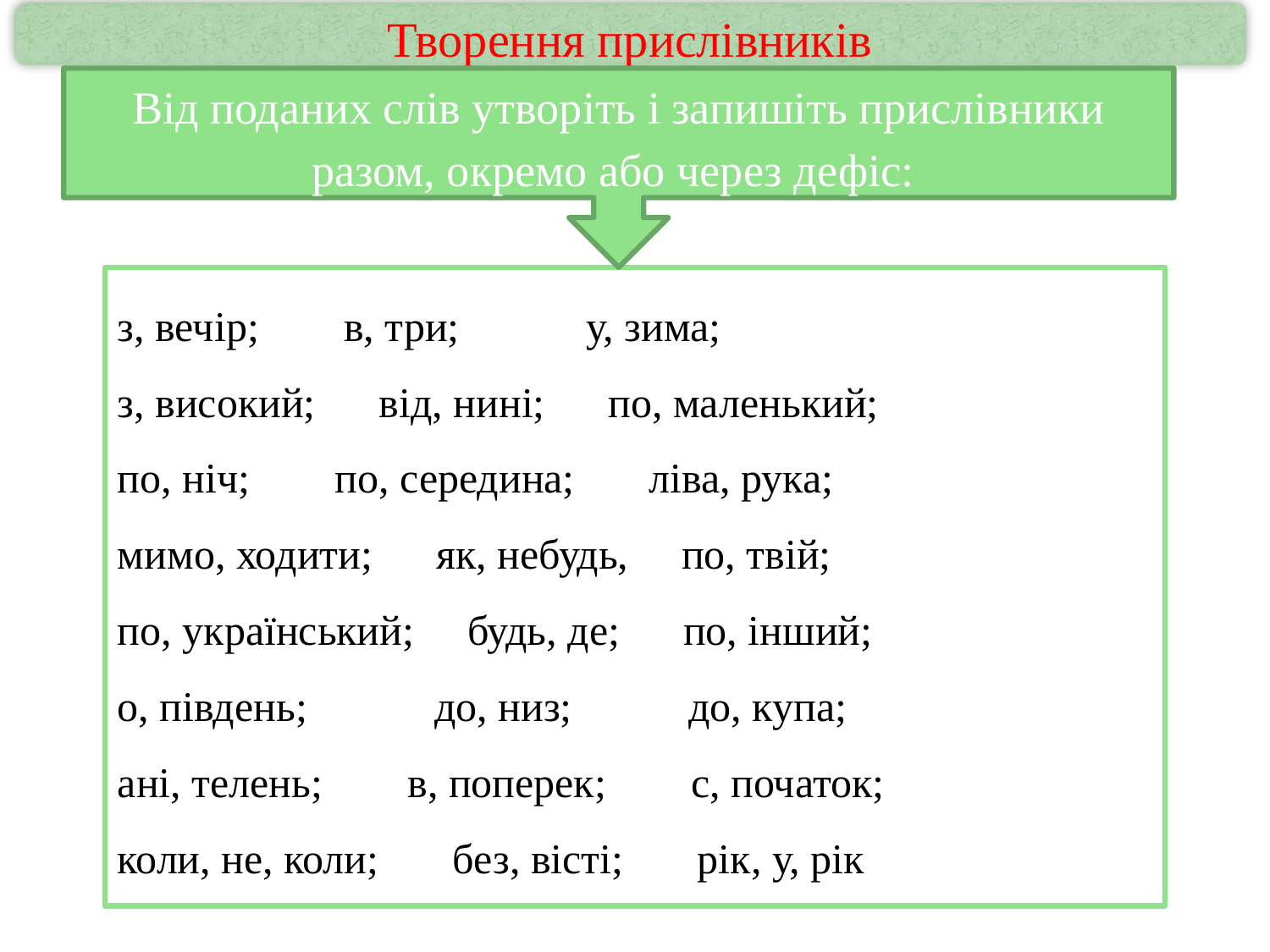

Творення прислівників

Від поданих слів утворіть і запишіть прислівники разом, окремо або через дефіс:
з, вечір;        в, три;            у, зима;
з, високий;      від, нині;      по, маленький;
по, ніч;        по, середина;       ліва, рука;
мимо, ходити;      як, небудь,     по, твій;
по, український;     будь, де;      по, інший;
о, південь;            до, низ;           до, купа;
ані, телень;        в, поперек;        с, початок;
коли, не, коли;       без, вісті;       рік, у, рік